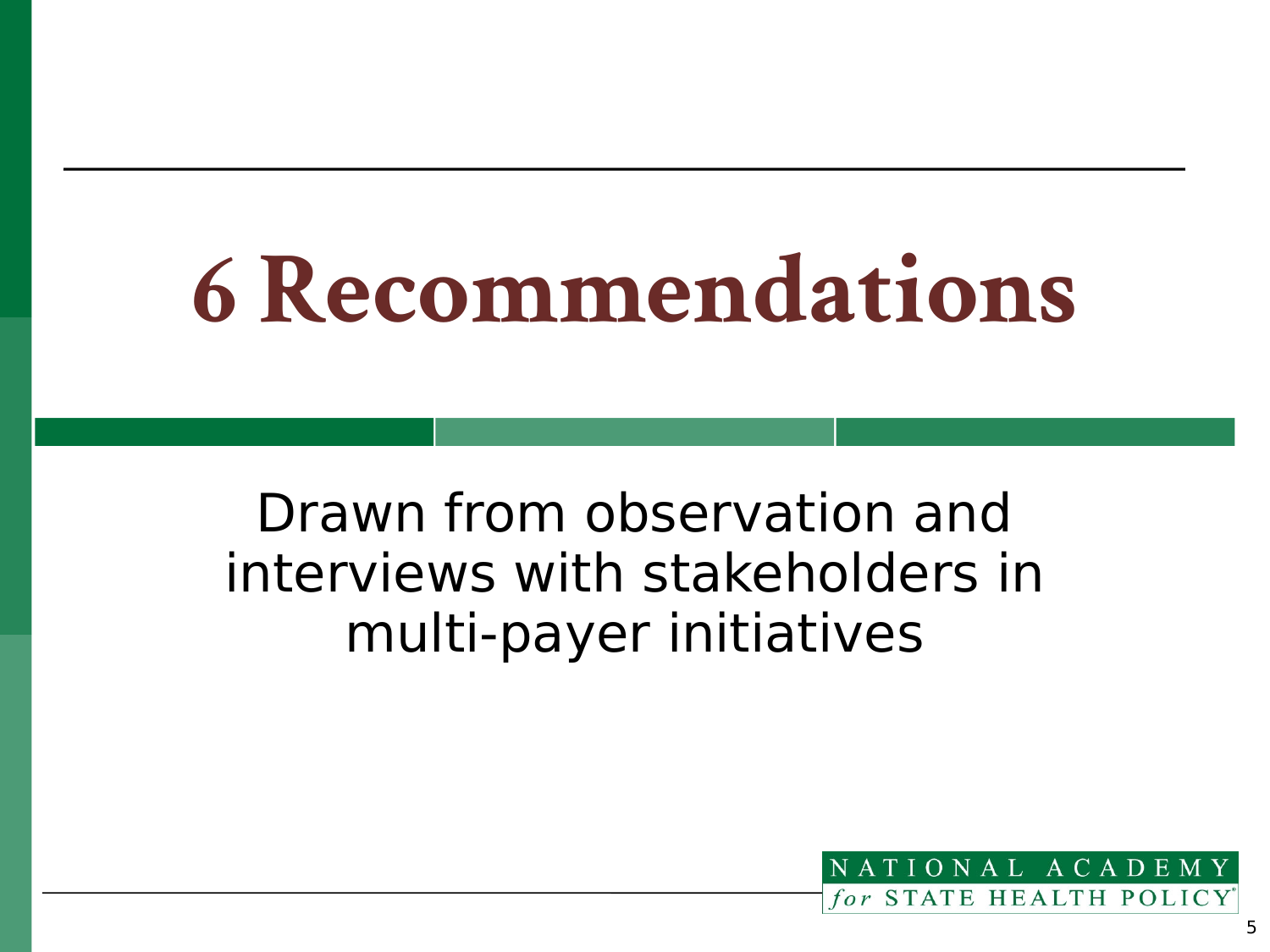

# 6 Recommendations
Drawn from observation and interviews with stakeholders in multi-payer initiatives